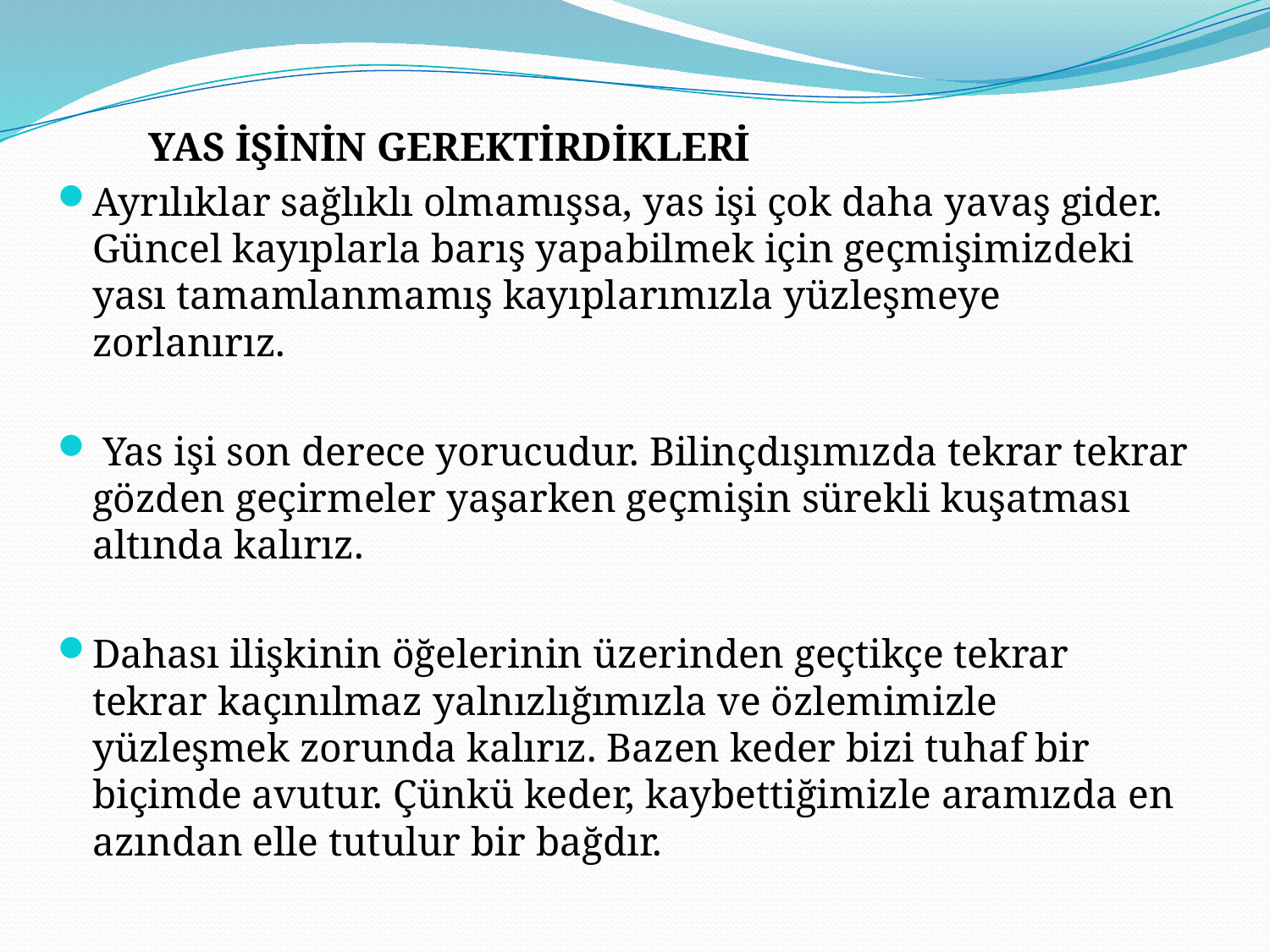

YAS İŞİNİN GEREKTİRDİKLERİ
Ayrılıklar sağlıklı olmamışsa, yas işi çok daha yavaş gider. Güncel kayıplarla barış yapabilmek için geçmişimizdeki yası tamamlanmamış kayıplarımızla yüzleşmeye zorlanırız.

 Yas işi son derece yorucudur. Bilinçdışımızda tekrar tekrar gözden geçirmeler yaşarken geçmişin sürekli kuşatması altında kalırız.

Dahası ilişkinin öğelerinin üzerinden geçtikçe tekrar tekrar kaçınılmaz yalnızlığımızla ve özlemimizle yüzleşmek zorunda kalırız. Bazen keder bizi tuhaf bir biçimde avutur. Çünkü keder, kaybettiğimizle aramızda en azından elle tutulur bir bağdır.